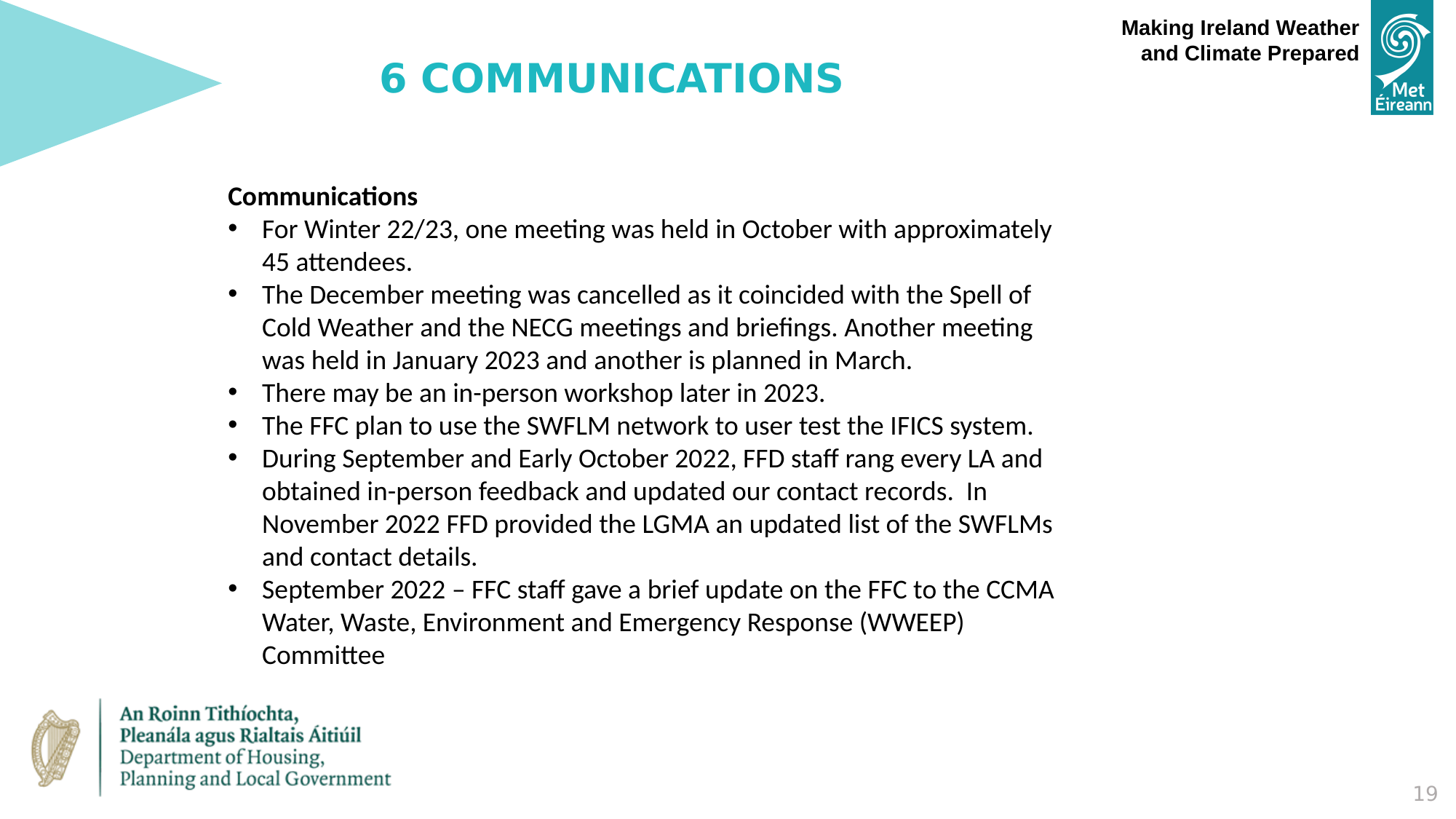

6 communications
Communications
For Winter 22/23, one meeting was held in October with approximately 45 attendees.
The December meeting was cancelled as it coincided with the Spell of Cold Weather and the NECG meetings and briefings. Another meeting was held in January 2023 and another is planned in March.
There may be an in-person workshop later in 2023.
The FFC plan to use the SWFLM network to user test the IFICS system.
During September and Early October 2022, FFD staff rang every LA and obtained in-person feedback and updated our contact records.  In November 2022 FFD provided the LGMA an updated list of the SWFLMs and contact details.
September 2022 – FFC staff gave a brief update on the FFC to the CCMA Water, Waste, Environment and Emergency Response (WWEEP) Committee